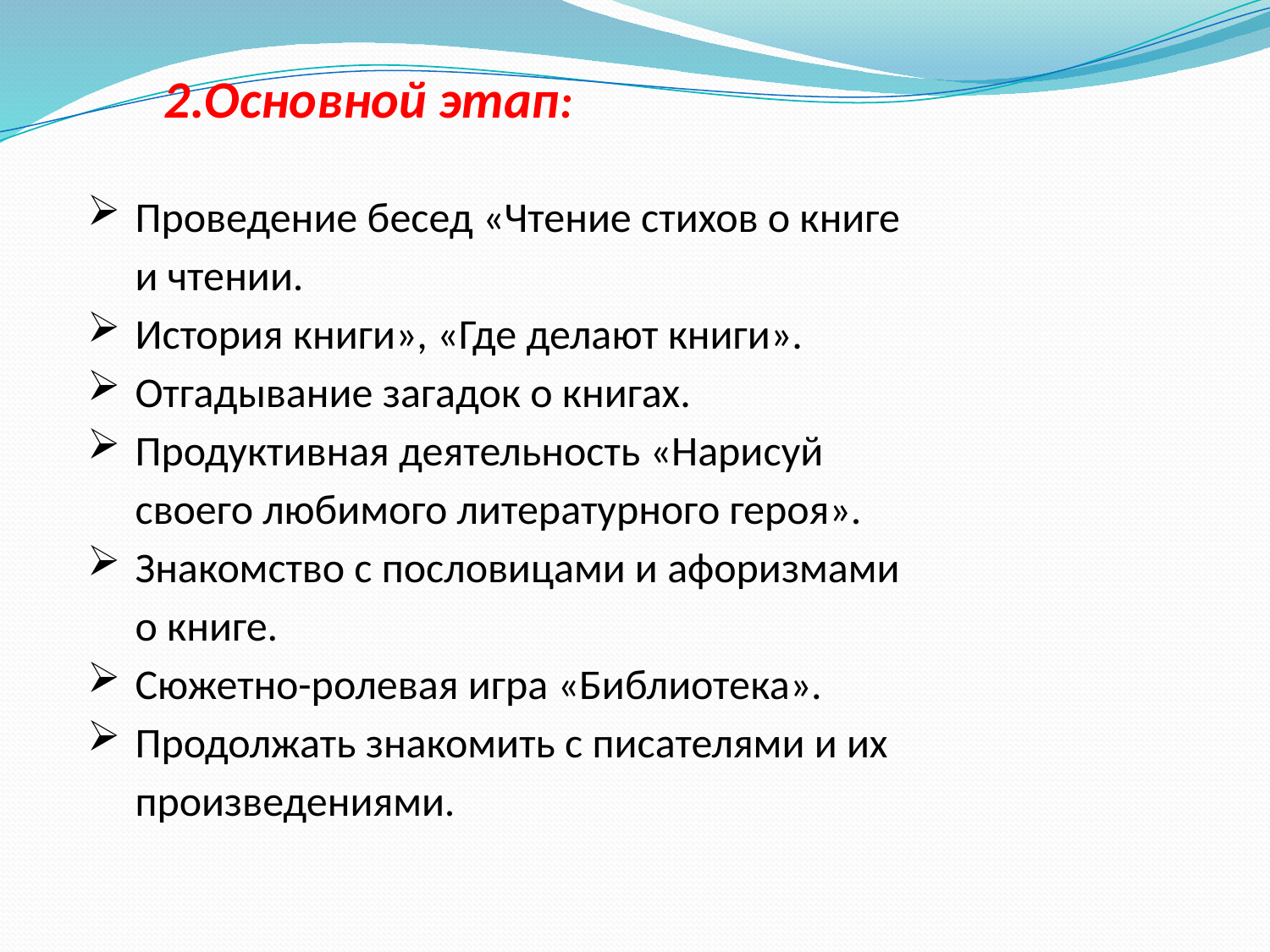

# 2.Основной этап:
Проведение бесед «Чтение стихов о книге и чтении.
История книги», «Где делают книги».
Отгадывание загадок о книгах.
Продуктивная деятельность «Нарисуй своего любимого литературного героя».
Знакомство с пословицами и афоризмами о книге.
Сюжетно-ролевая игра «Библиотека».
Продолжать знакомить с писателями и их произведениями.